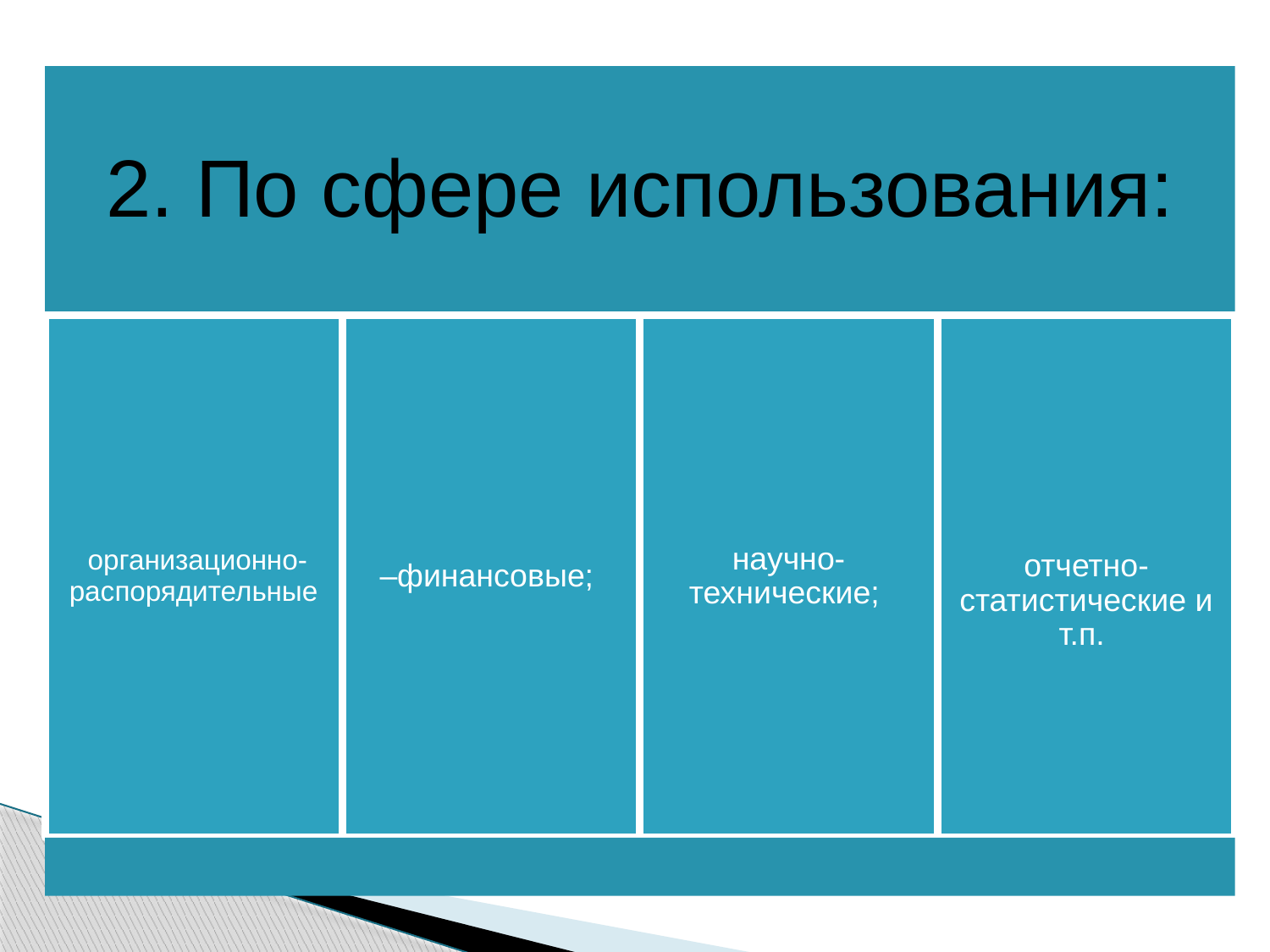

2. По сфере использования:
 организационно-распорядительные
–финансовые;
научно-технические;

отчетно-статистические и т.п.